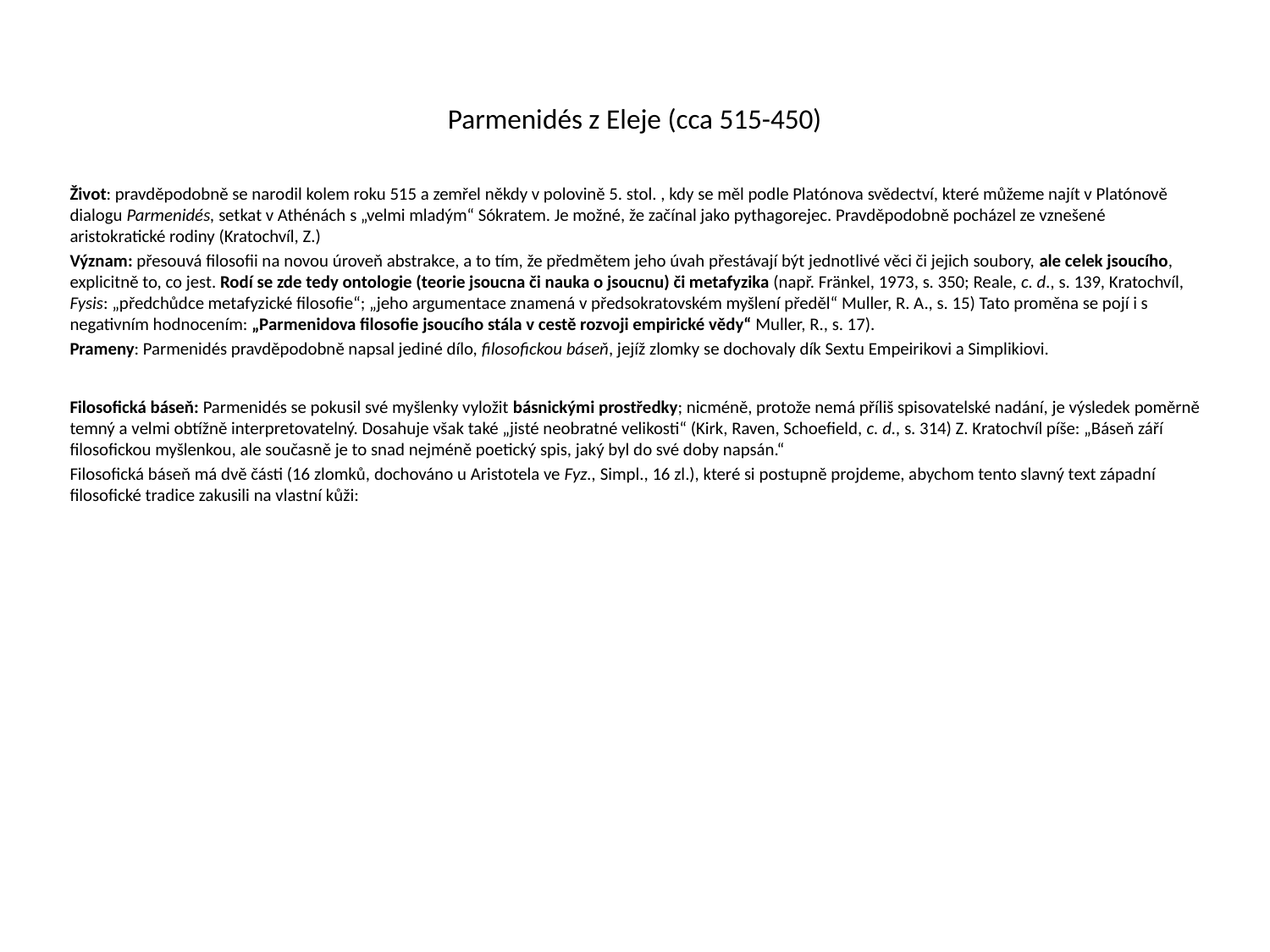

# Parmenidés z Eleje (cca 515-450)
Život: pravděpodobně se narodil kolem roku 515 a zemřel někdy v polovině 5. stol. , kdy se měl podle Platónova svědectví, které můžeme najít v Platónově dialogu Parmenidés, setkat v Athénách s „velmi mladým“ Sókratem. Je možné, že začínal jako pythagorejec. Pravděpodobně pocházel ze vznešené aristokratické rodiny (Kratochvíl, Z.)
Význam: přesouvá filosofii na novou úroveň abstrakce, a to tím, že předmětem jeho úvah přestávají být jednotlivé věci či jejich soubory, ale celek jsoucího, explicitně to, co jest. Rodí se zde tedy ontologie (teorie jsoucna či nauka o jsoucnu) či metafyzika (např. Fränkel, 1973, s. 350; Reale, c. d., s. 139, Kratochvíl, Fysis: „předchůdce metafyzické filosofie“; „jeho argumentace znamená v předsokratovském myšlení předěl“ Muller, R. A., s. 15) Tato proměna se pojí i s negativním hodnocením: „Parmenidova filosofie jsoucího stála v cestě rozvoji empirické vědy“ Muller, R., s. 17).
Prameny: Parmenidés pravděpodobně napsal jediné dílo, filosofickou báseň, jejíž zlomky se dochovaly dík Sextu Empeirikovi a Simplikiovi.

Filosofická báseň: Parmenidés se pokusil své myšlenky vyložit básnickými prostředky; nicméně, protože nemá příliš spisovatelské nadání, je výsledek poměrně temný a velmi obtížně interpretovatelný. Dosahuje však také „jisté neobratné velikosti“ (Kirk, Raven, Schoefield, c. d., s. 314) Z. Kratochvíl píše: „Báseň září filosofickou myšlenkou, ale současně je to snad nejméně poetický spis, jaký byl do své doby napsán.“
Filosofická báseň má dvě části (16 zlomků, dochováno u Aristotela ve Fyz., Simpl., 16 zl.), které si postupně projdeme, abychom tento slavný text západní filosofické tradice zakusili na vlastní kůži: